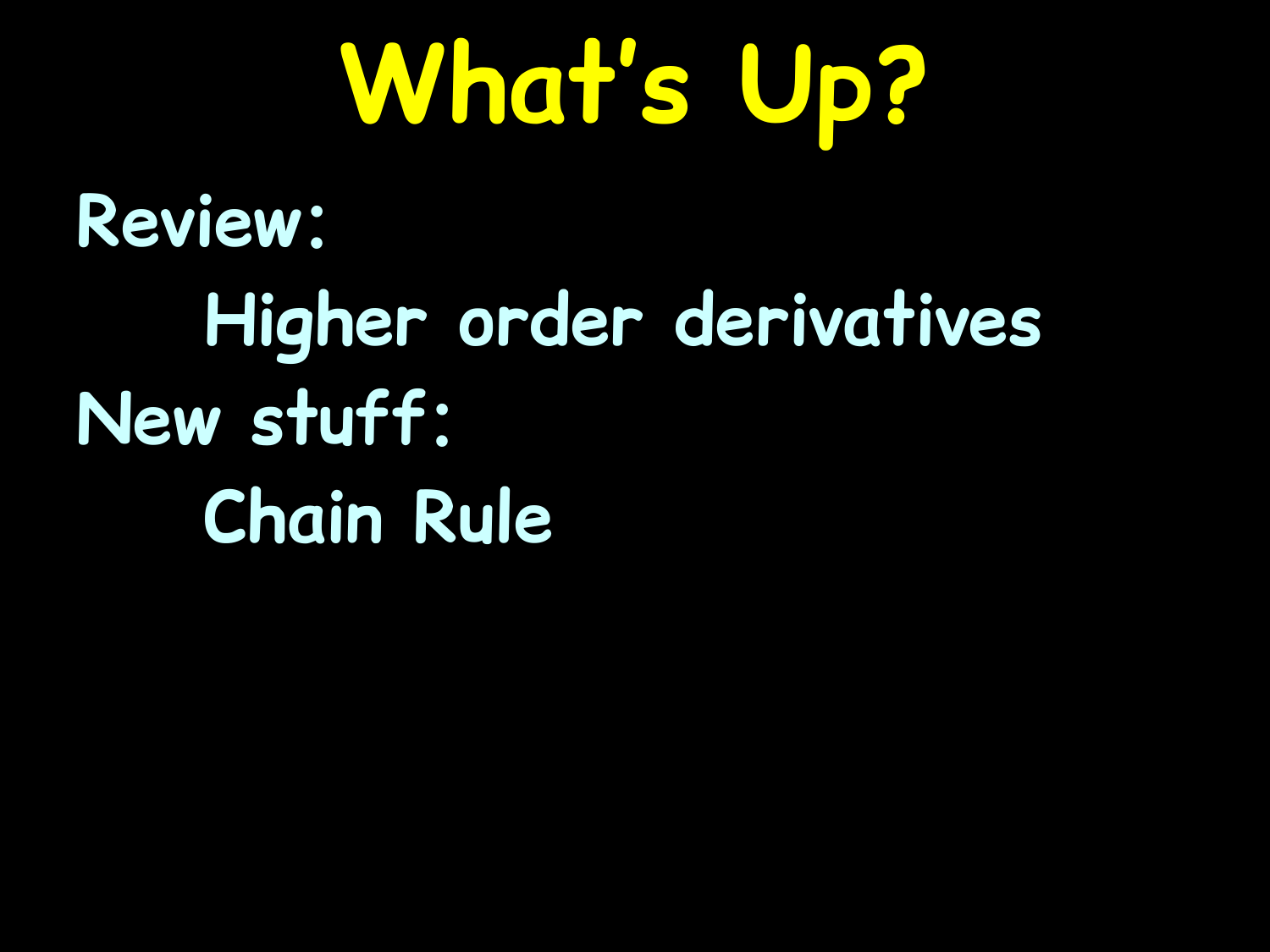

# What’s Up?
Review:
	Higher order derivatives
New stuff:
	Chain Rule